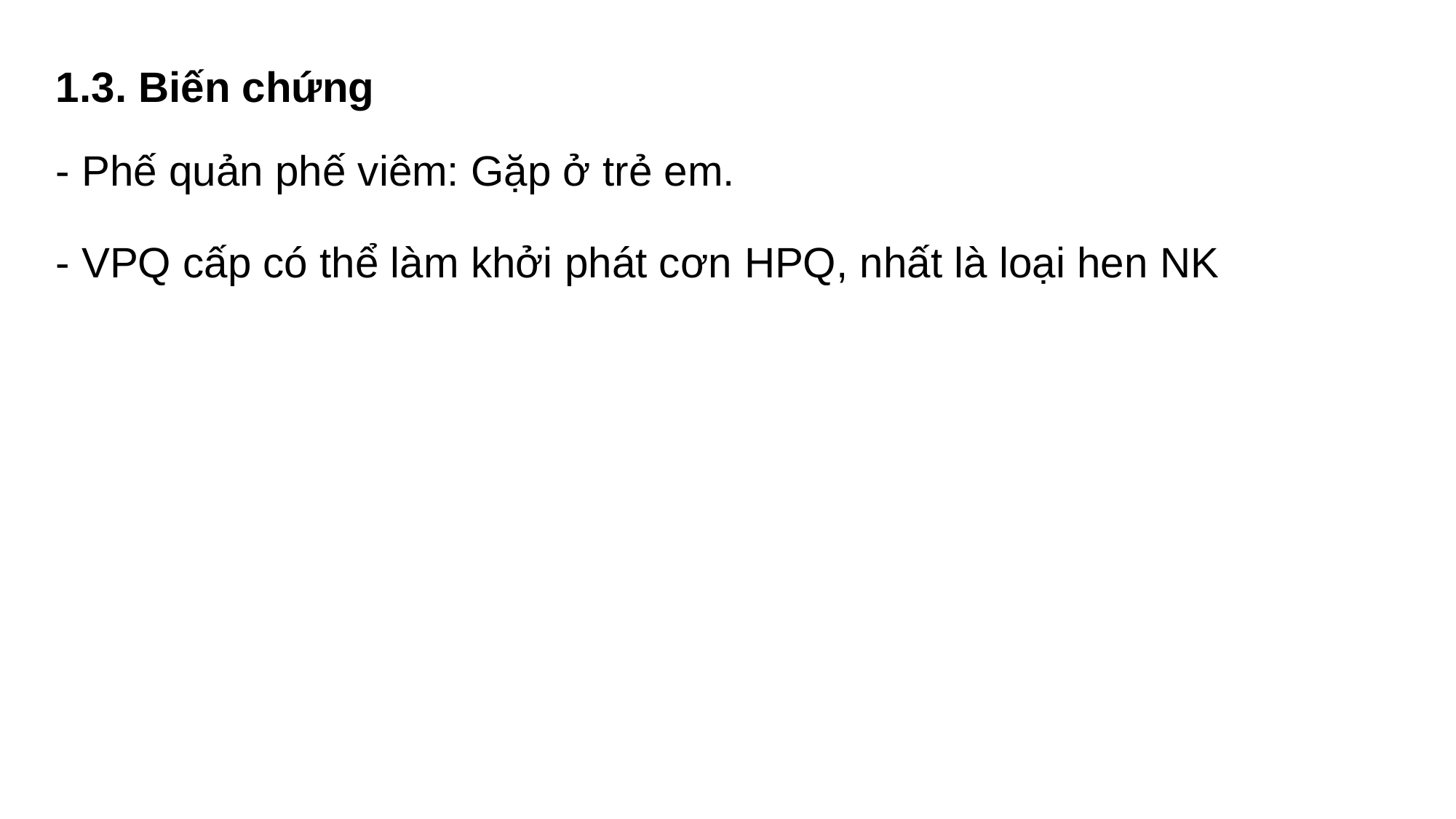

1.3. Biến chứng
- Phế quản phế viêm: Gặp ở trẻ em.
- VPQ cấp có thể làm khởi phát cơn HPQ, nhất là loại hen NK